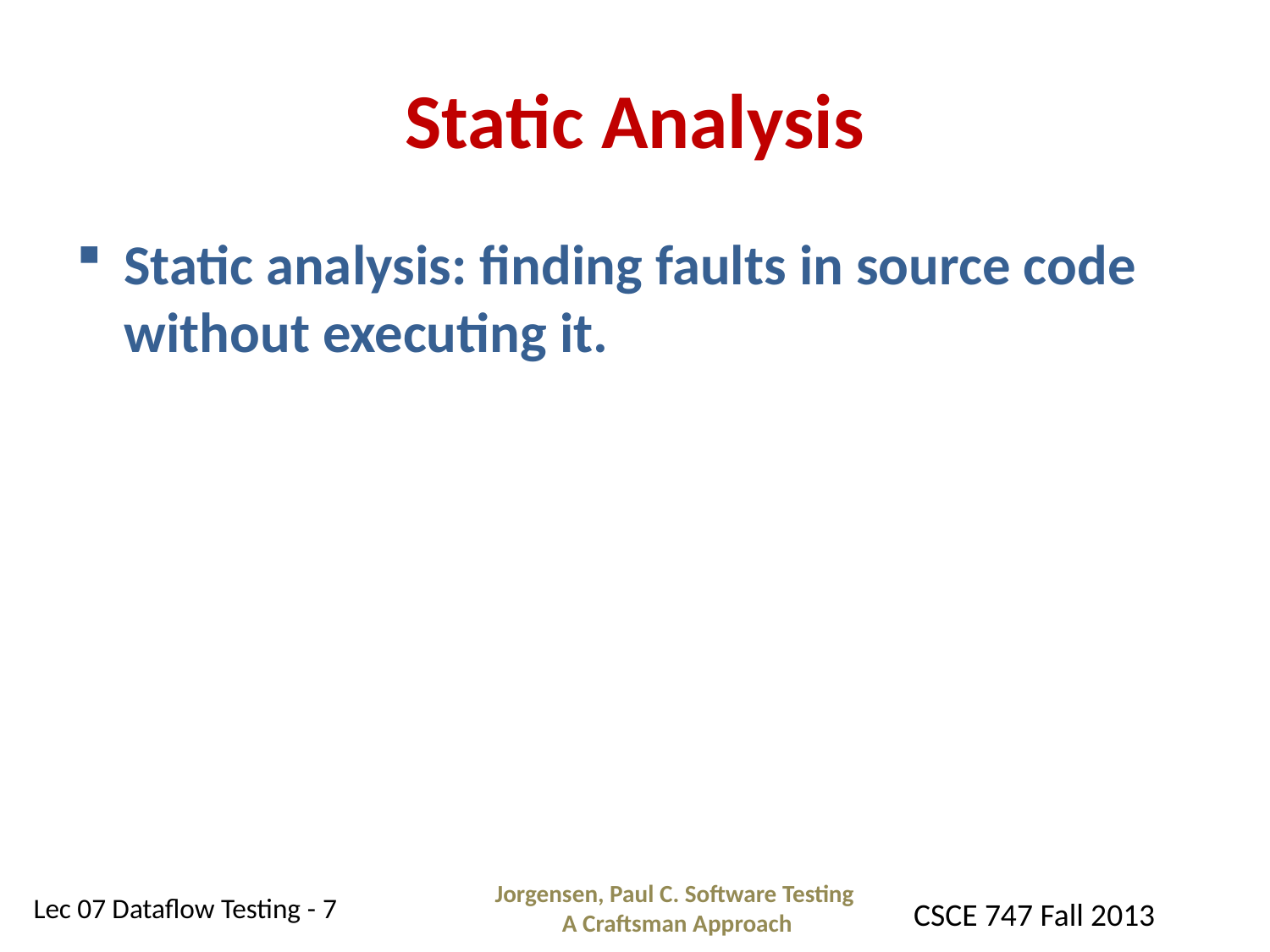

# Static Analysis
Static analysis: finding faults in source code without executing it.

Jorgensen, Paul C. Software Testing
A Craftsman Approach